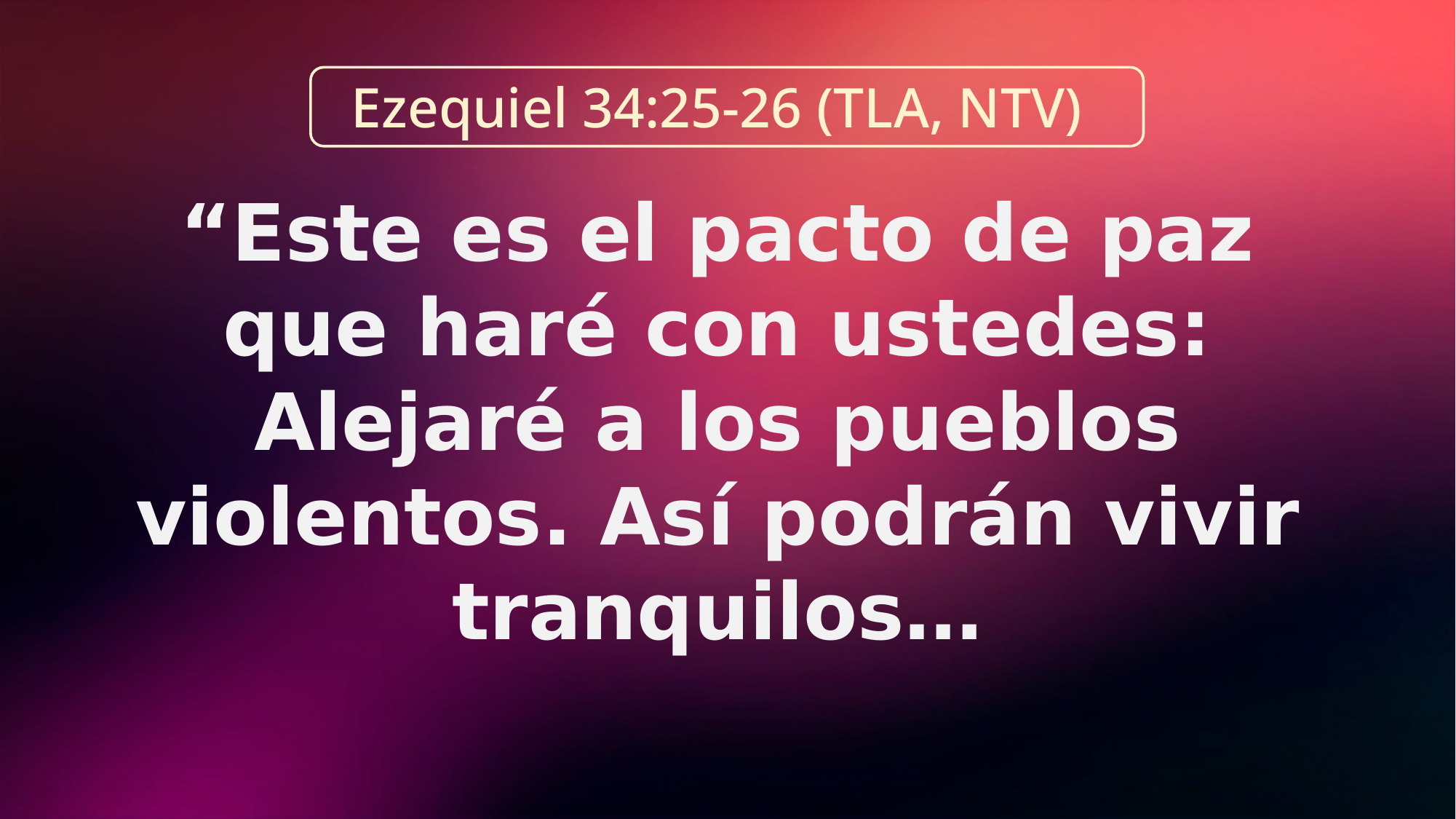

Ezequiel 34:25-26 (TLA, NTV)
“Este es el pacto de paz que haré con ustedes: Alejaré a los pueblos violentos. Así podrán vivir tranquilos…